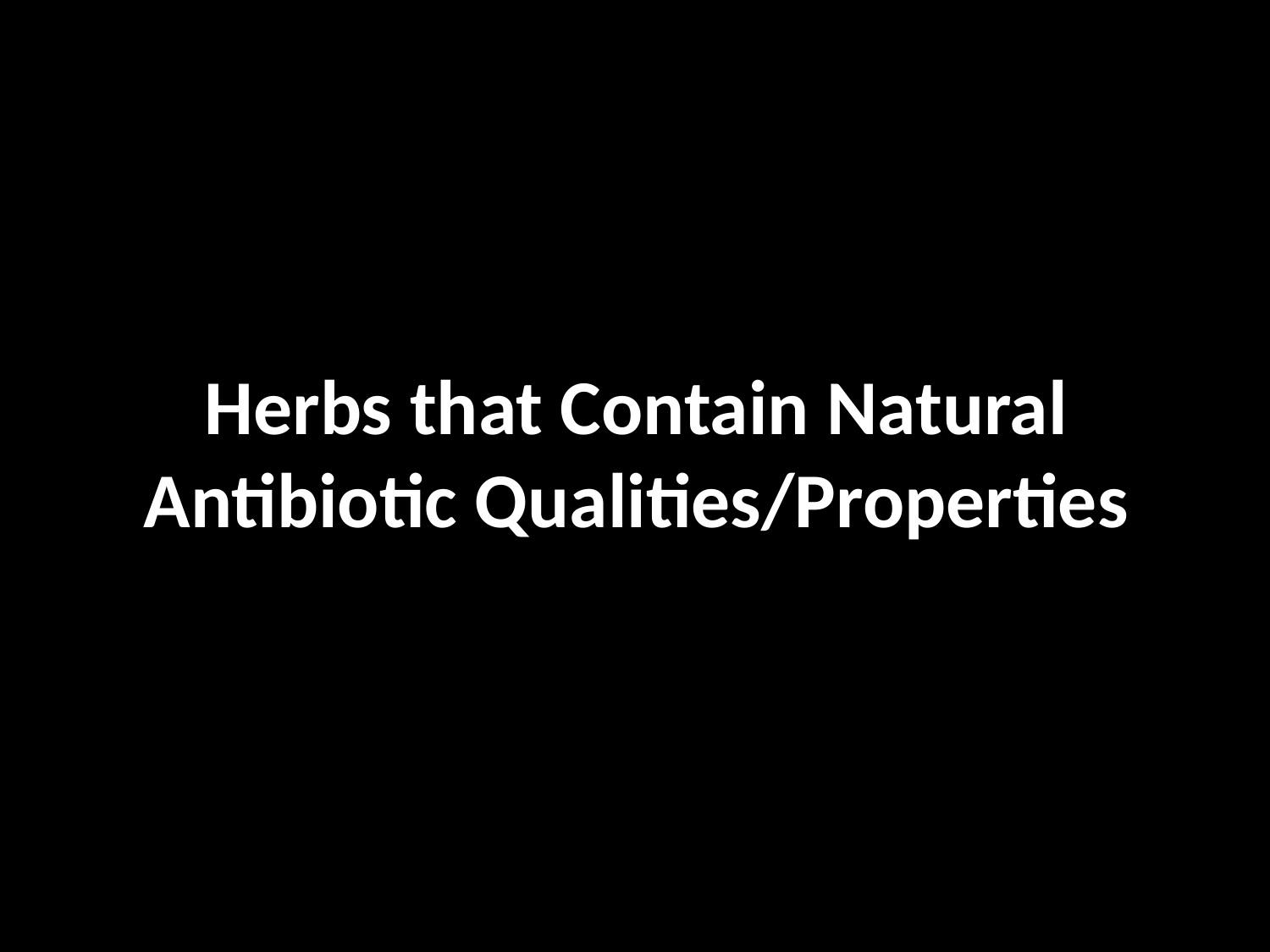

# Herbs that Contain Natural Antibiotic Qualities/Properties